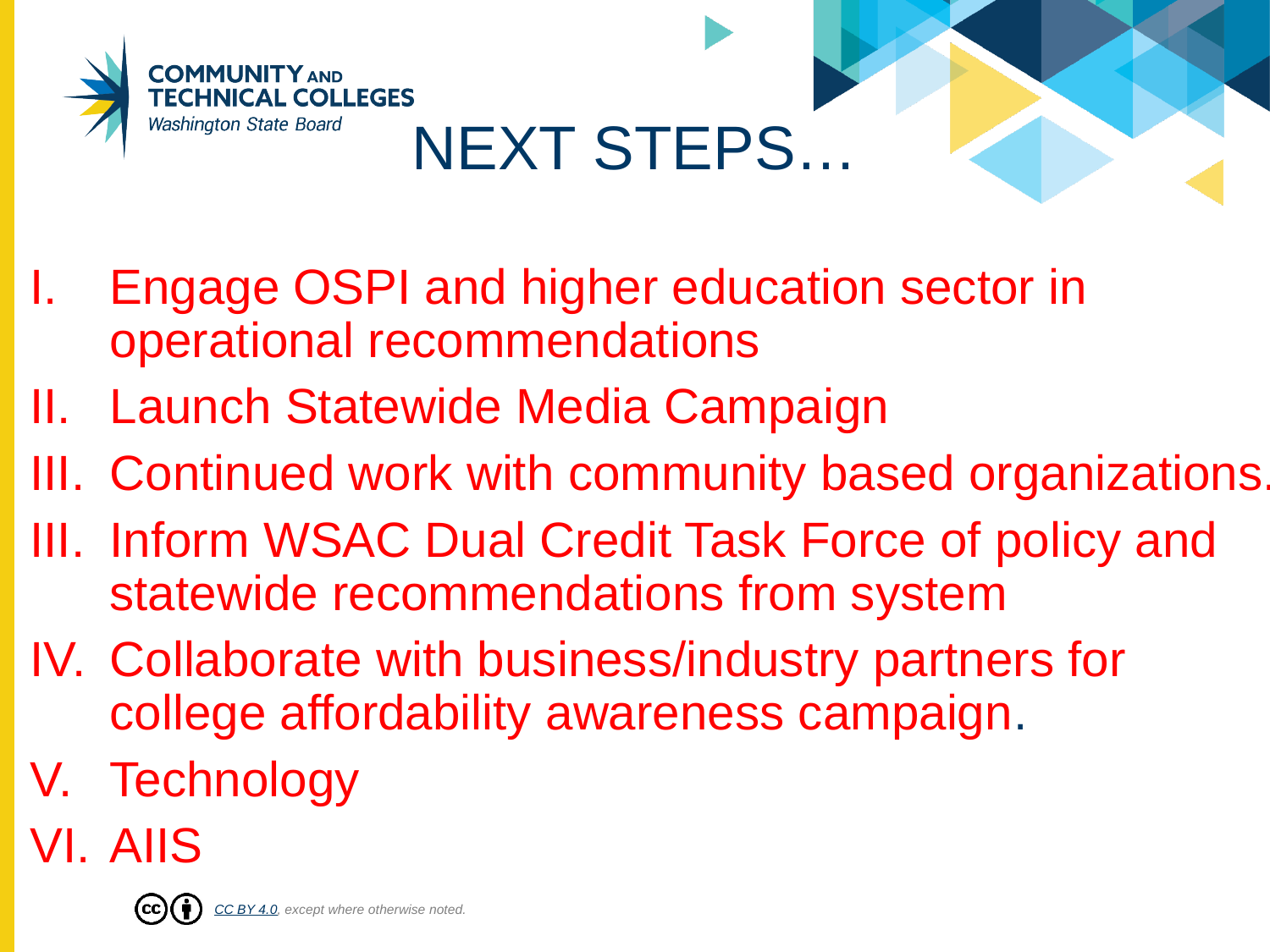

# Next Steps…
Engage OSPI and higher education sector in operational recommendations
Launch Statewide Media Campaign
Continued work with community based organizations.
Inform WSAC Dual Credit Task Force of policy and statewide recommendations from system
Collaborate with business/industry partners for college affordability awareness campaign.
Technology
AIIS